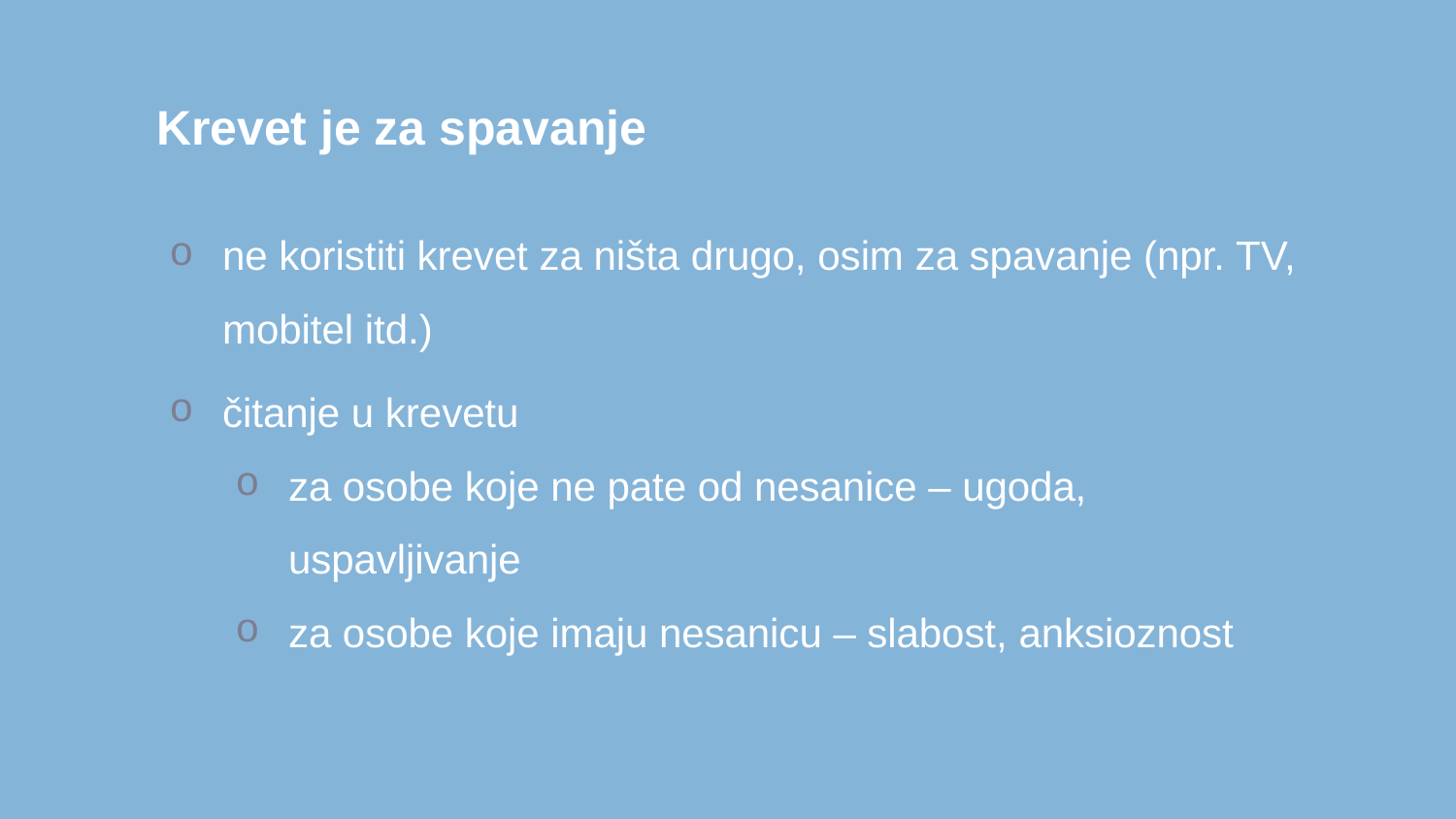

# Krevet je za spavanje
ne koristiti krevet za ništa drugo, osim za spavanje (npr. TV, mobitel itd.)
čitanje u krevetu
za osobe koje ne pate od nesanice – ugoda, uspavljivanje
za osobe koje imaju nesanicu – slabost, anksioznost